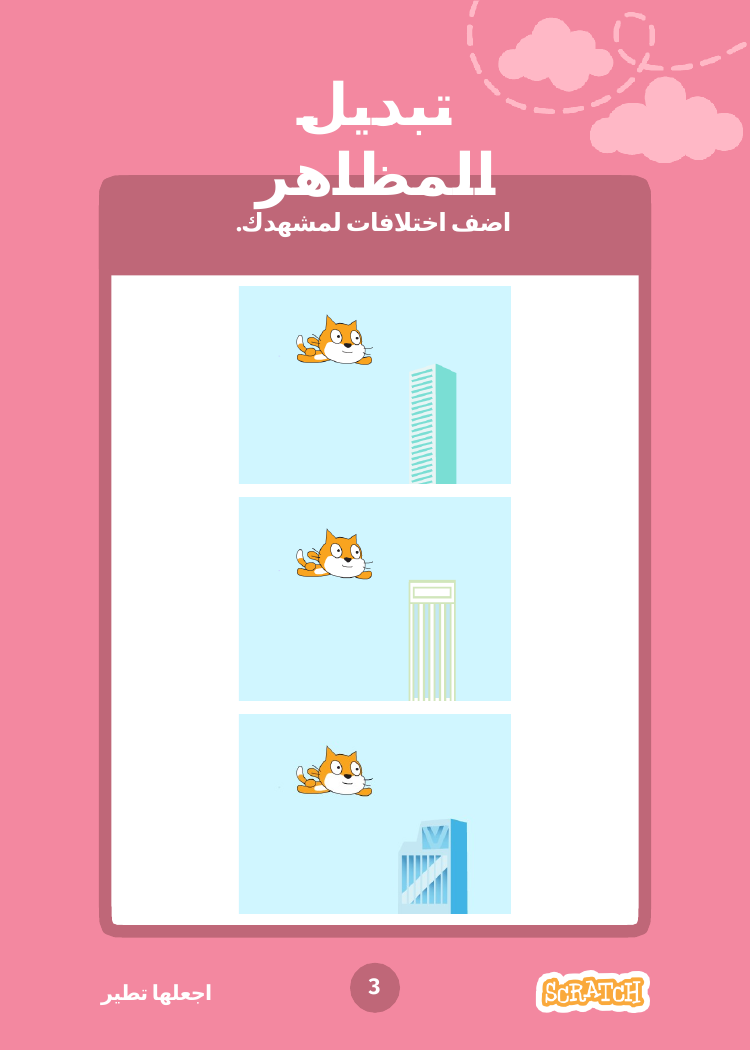

# تبديل المظاهر

اضف اختلافات لمشهدك.

3
اجعلها تطير